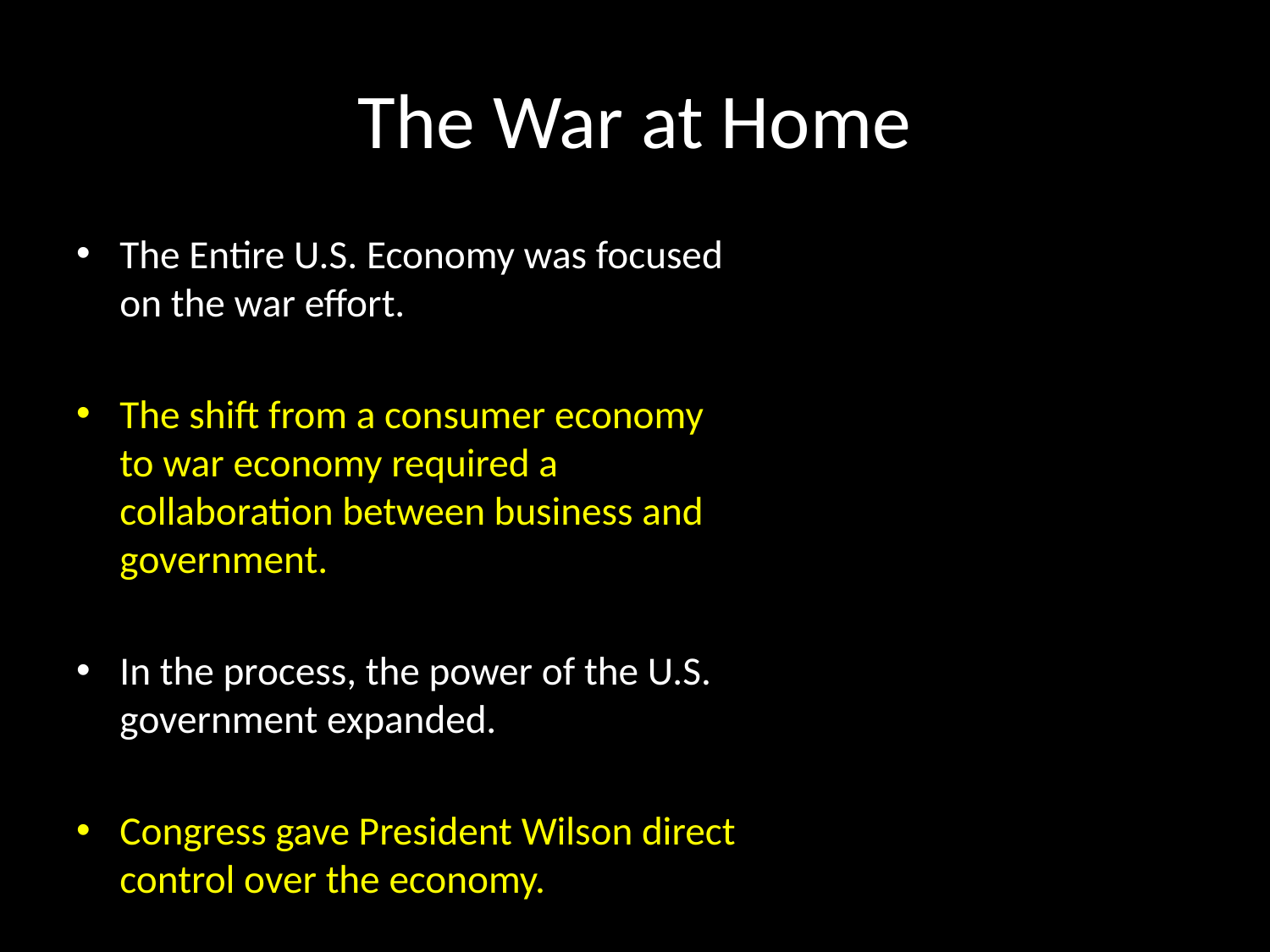

# The War at Home
The Entire U.S. Economy was focused on the war effort.

The shift from a consumer economy to war economy required a collaboration between business and government.

In the process, the power of the U.S. government expanded.

Congress gave President Wilson direct control over the economy.